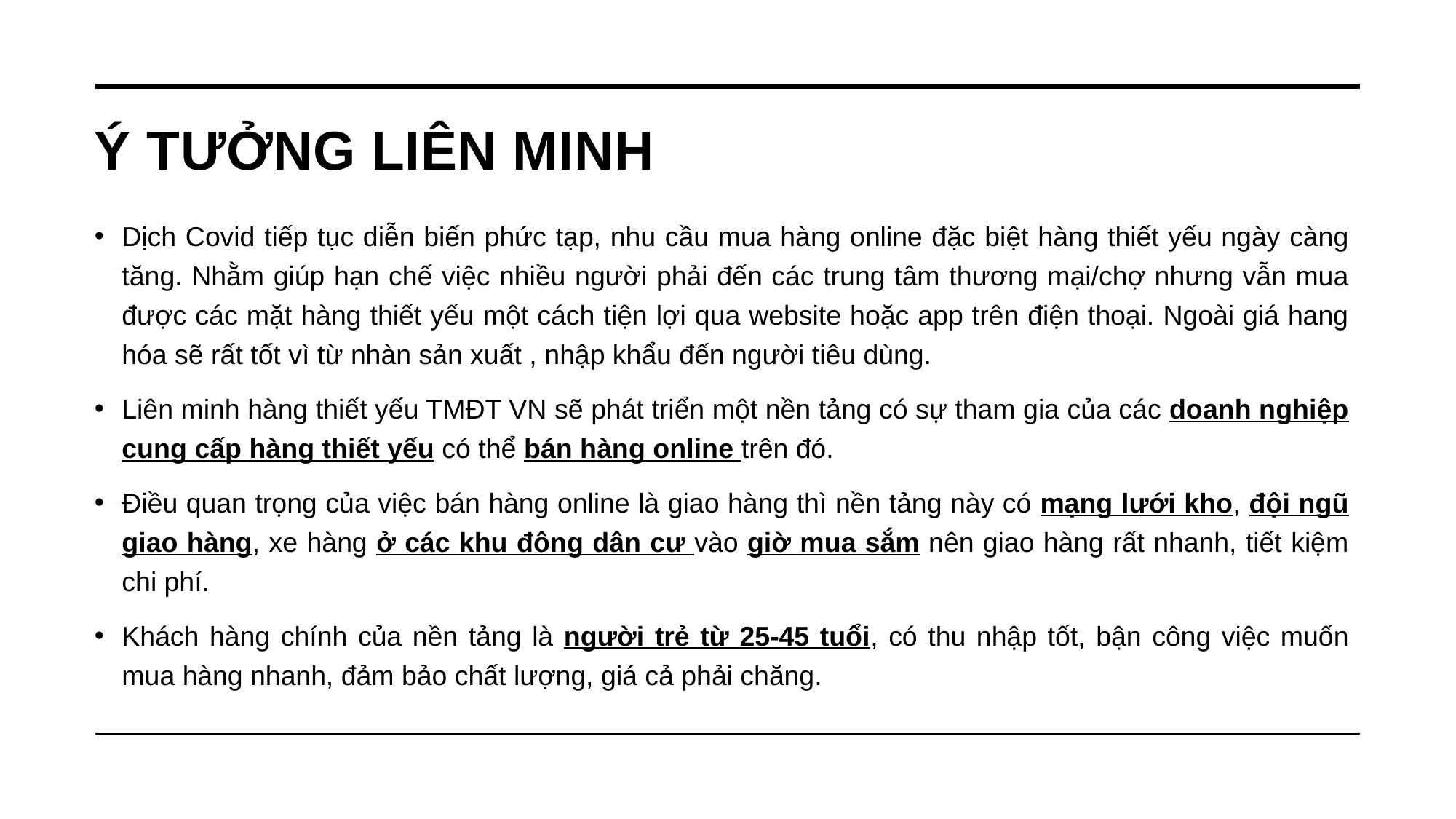

# Ý tưởng liên minh
Dịch Covid tiếp tục diễn biến phức tạp, nhu cầu mua hàng online đặc biệt hàng thiết yếu ngày càng tăng. Nhằm giúp hạn chế việc nhiều người phải đến các trung tâm thương mại/chợ nhưng vẫn mua được các mặt hàng thiết yếu một cách tiện lợi qua website hoặc app trên điện thoại. Ngoài giá hang hóa sẽ rất tốt vì từ nhàn sản xuất , nhập khẩu đến người tiêu dùng.
Liên minh hàng thiết yếu TMĐT VN sẽ phát triển một nền tảng có sự tham gia của các doanh nghiệp cung cấp hàng thiết yếu có thể bán hàng online trên đó.
Điều quan trọng của việc bán hàng online là giao hàng thì nền tảng này có mạng lưới kho, đội ngũ giao hàng, xe hàng ở các khu đông dân cư vào giờ mua sắm nên giao hàng rất nhanh, tiết kiệm chi phí.
Khách hàng chính của nền tảng là người trẻ từ 25-45 tuổi, có thu nhập tốt, bận công việc muốn mua hàng nhanh, đảm bảo chất lượng, giá cả phải chăng.